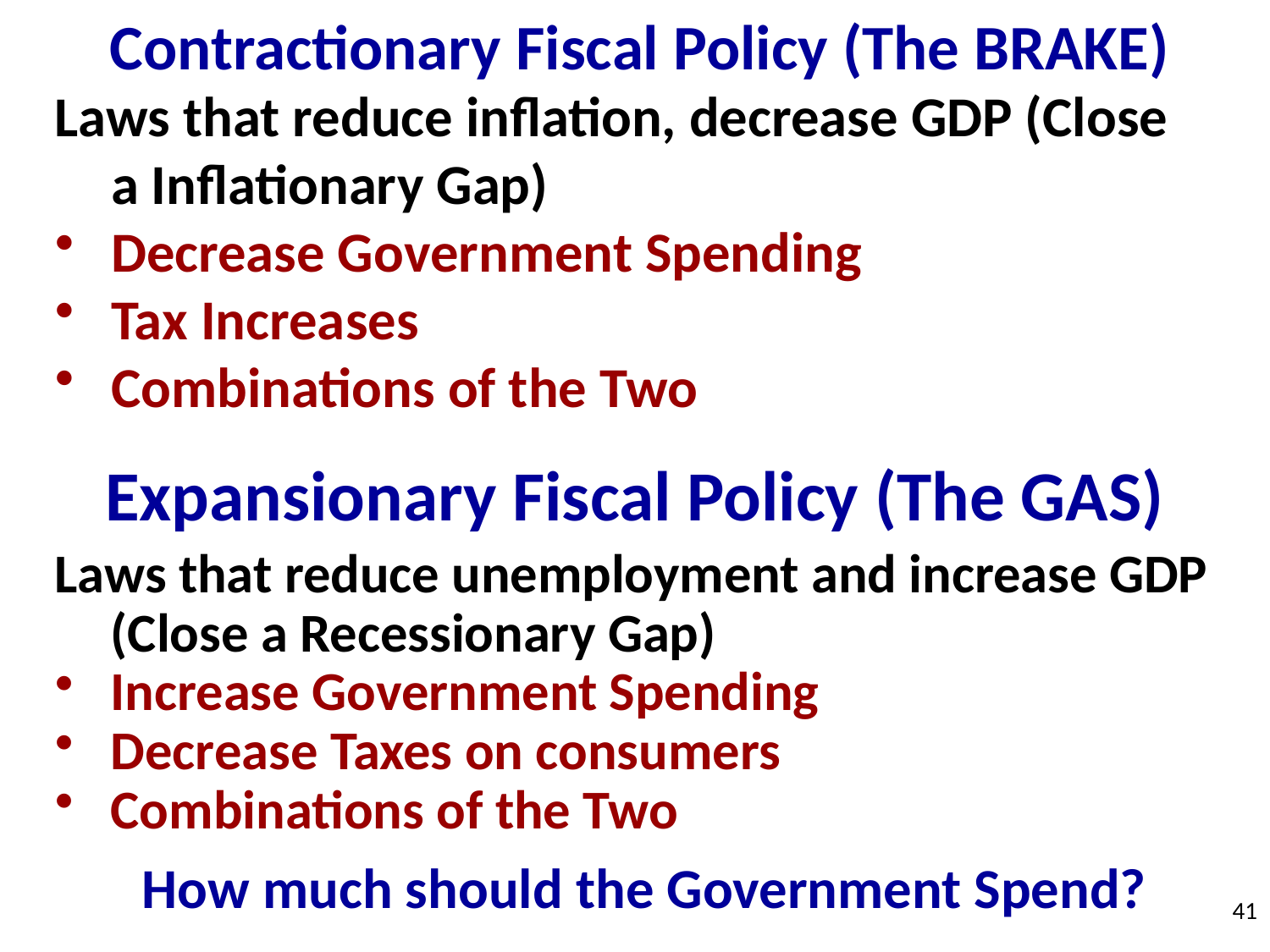

Contractionary Fiscal Policy (The BRAKE)
Laws that reduce inflation, decrease GDP (Close a Inflationary Gap)
Decrease Government Spending
Tax Increases
Combinations of the Two
Expansionary Fiscal Policy (The GAS)
Laws that reduce unemployment and increase GDP (Close a Recessionary Gap)
Increase Government Spending
Decrease Taxes on consumers
Combinations of the Two
How much should the Government Spend?
41